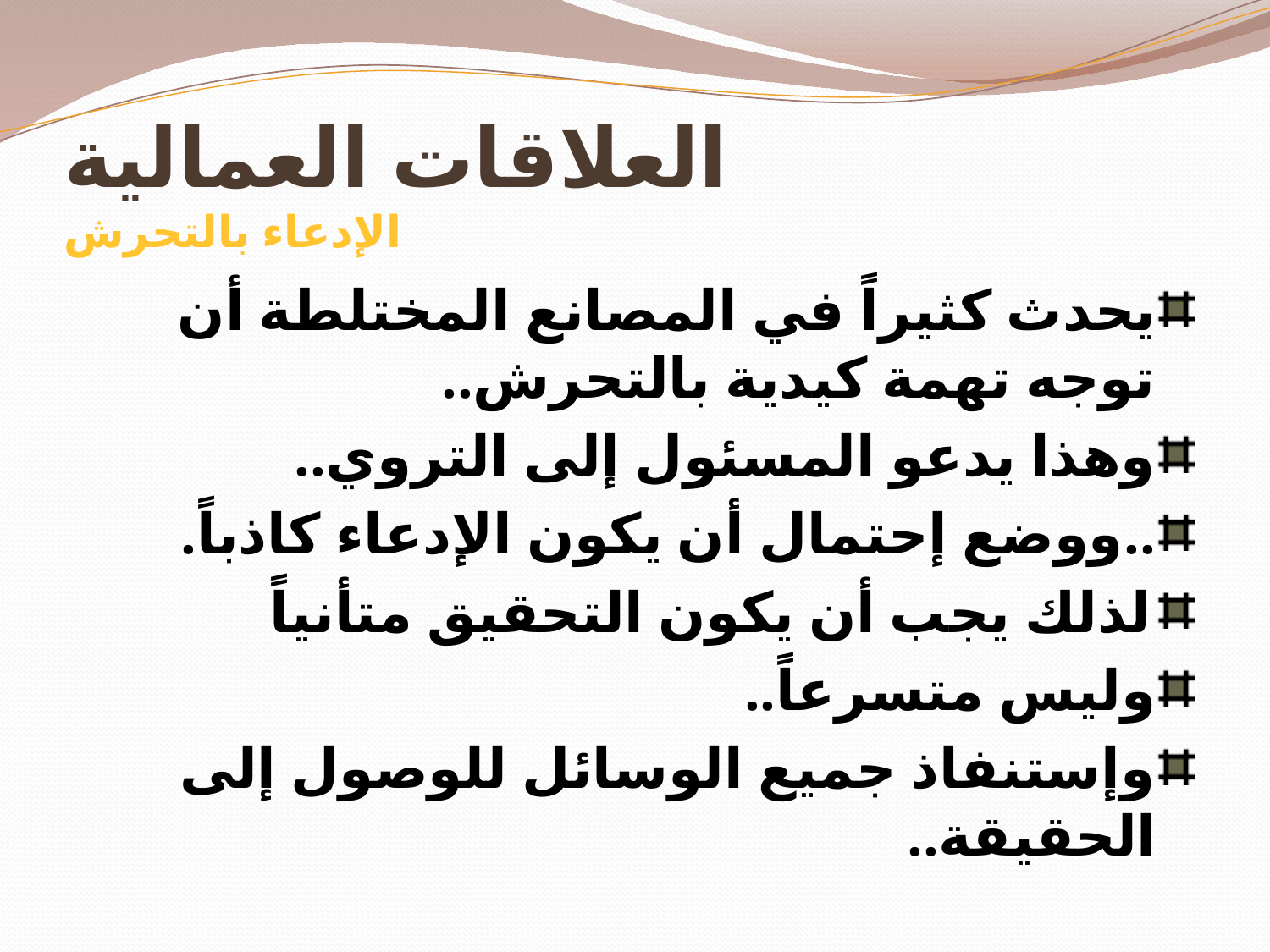

# العلاقات العمالية الإدعاء بالتحرش
يحدث كثيراً في المصانع المختلطة أن توجه تهمة كيدية بالتحرش..
وهذا يدعو المسئول إلى التروي..
..ووضع إحتمال أن يكون الإدعاء كاذباً.
لذلك يجب أن يكون التحقيق متأنياً
وليس متسرعاً..
وإستنفاذ جميع الوسائل للوصول إلى الحقيقة..